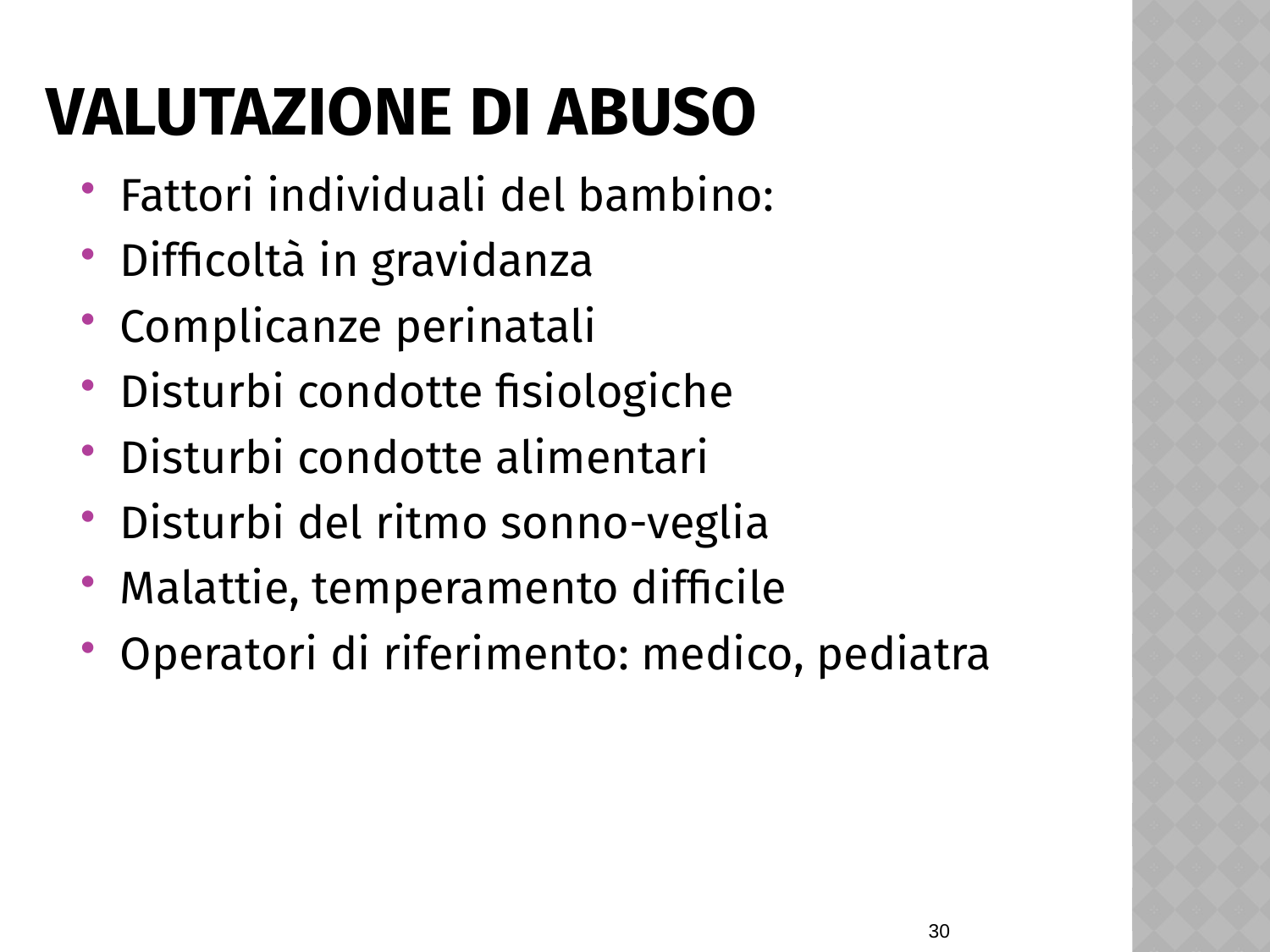

# Valutazione di abuso
Fattori individuali del bambino:
Difficoltà in gravidanza
Complicanze perinatali
Disturbi condotte fisiologiche
Disturbi condotte alimentari
Disturbi del ritmo sonno-veglia
Malattie, temperamento difficile
Operatori di riferimento: medico, pediatra
30